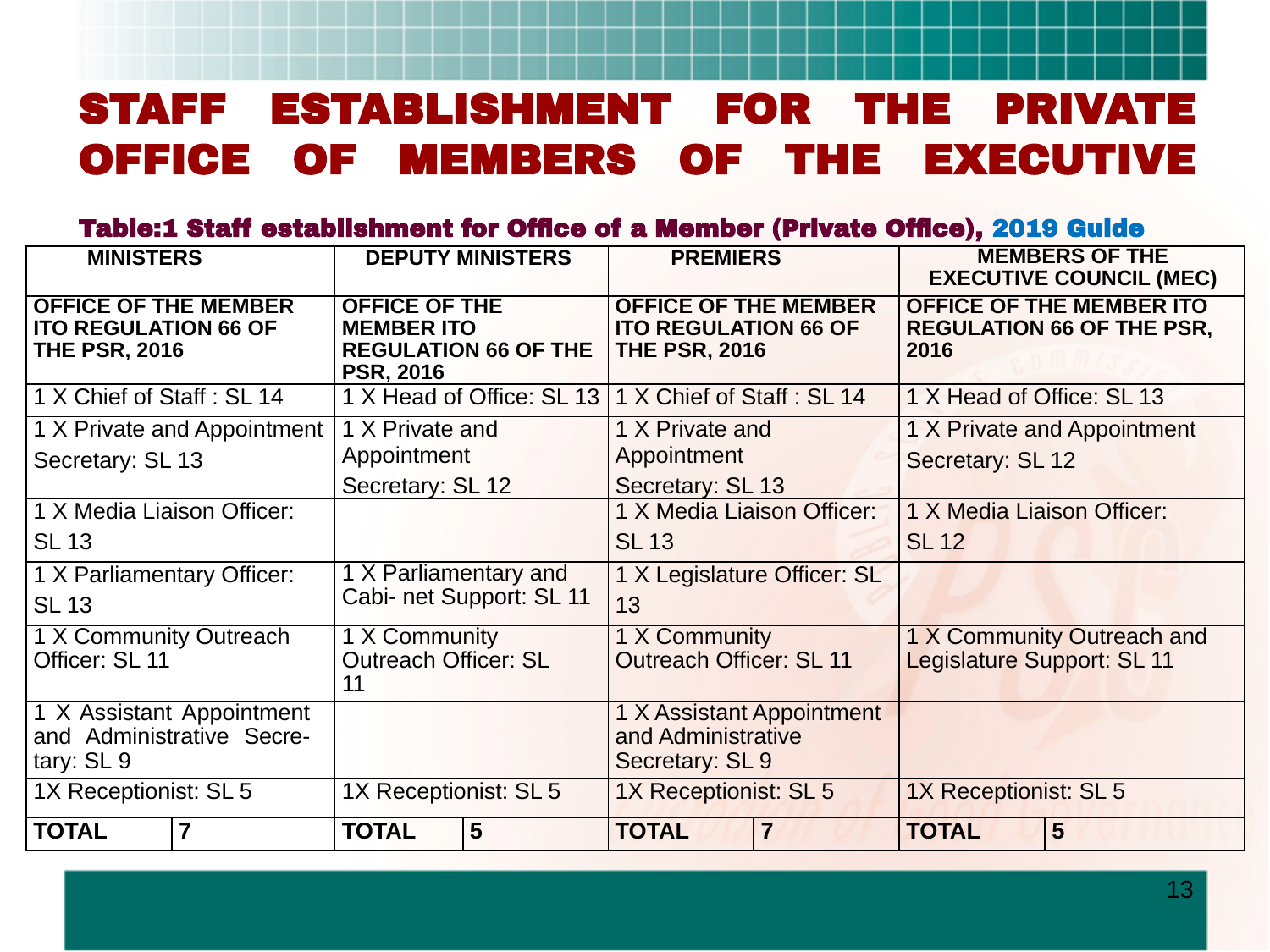

# STAFF ESTABLISHMENT FOR THE PRIVATE OFFICE OF MEMBERS OF THE EXECUTIVE Table:1 Staff establishment for Office of a Member (Private Office), 2019 Guide
| MINISTERS |  | DEPUTY MINISTERS |  | PREMIERS |  | MEMBERS OF THE EXECUTIVE COUNCIL (MEC) |  |
| --- | --- | --- | --- | --- | --- | --- | --- |
| OFFICE OF THE MEMBER ITO REGULATION 66 OF THE PSR, 2016 |  | OFFICE OF THE MEMBER ITO REGULATION 66 OF THE PSR, 2016 |  | OFFICE OF THE MEMBER ITO REGULATION 66 OF THE PSR, 2016 |  | OFFICE OF THE MEMBER ITO REGULATION 66 OF THE PSR, 2016 |  |
| 1 X Chief of Staff : SL 14 |  | 1 X Head of Office: SL 13 |  | 1 X Chief of Staff : SL 14 |  | 1 X Head of Office: SL 13 |  |
| 1 X Private and Appointment Secretary: SL 13 |  | 1 X Private and Appointment Secretary: SL 12 |  | 1 X Private and Appointment Secretary: SL 13 |  | 1 X Private and Appointment Secretary: SL 12 |  |
| 1 X Media Liaison Officer: SL 13 |  |  |  | 1 X Media Liaison Officer: SL 13 |  | 1 X Media Liaison Officer: SL 12 |  |
| 1 X Parliamentary Officer: SL 13 |  | 1 X Parliamentary and Cabi- net Support: SL 11 |  | 1 X Legislature Officer: SL 13 |  |  |  |
| 1 X Community Outreach Officer: SL 11 |  | 1 X Community Outreach Officer: SL 11 |  | 1 X Community Outreach Officer: SL 11 |  | 1 X Community Outreach and Legislature Support: SL 11 |  |
| 1 X Assistant Appointment and Administrative Secre- tary: SL 9 |  |  |  | 1 X Assistant Appointment and Administrative Secretary: SL 9 |  |  |  |
| 1X Receptionist: SL 5 |  | 1X Receptionist: SL 5 |  | 1X Receptionist: SL 5 |  | 1X Receptionist: SL 5 |  |
| TOTAL | 7 | TOTAL | 5 | TOTAL | 7 | TOTAL | 5 |
13